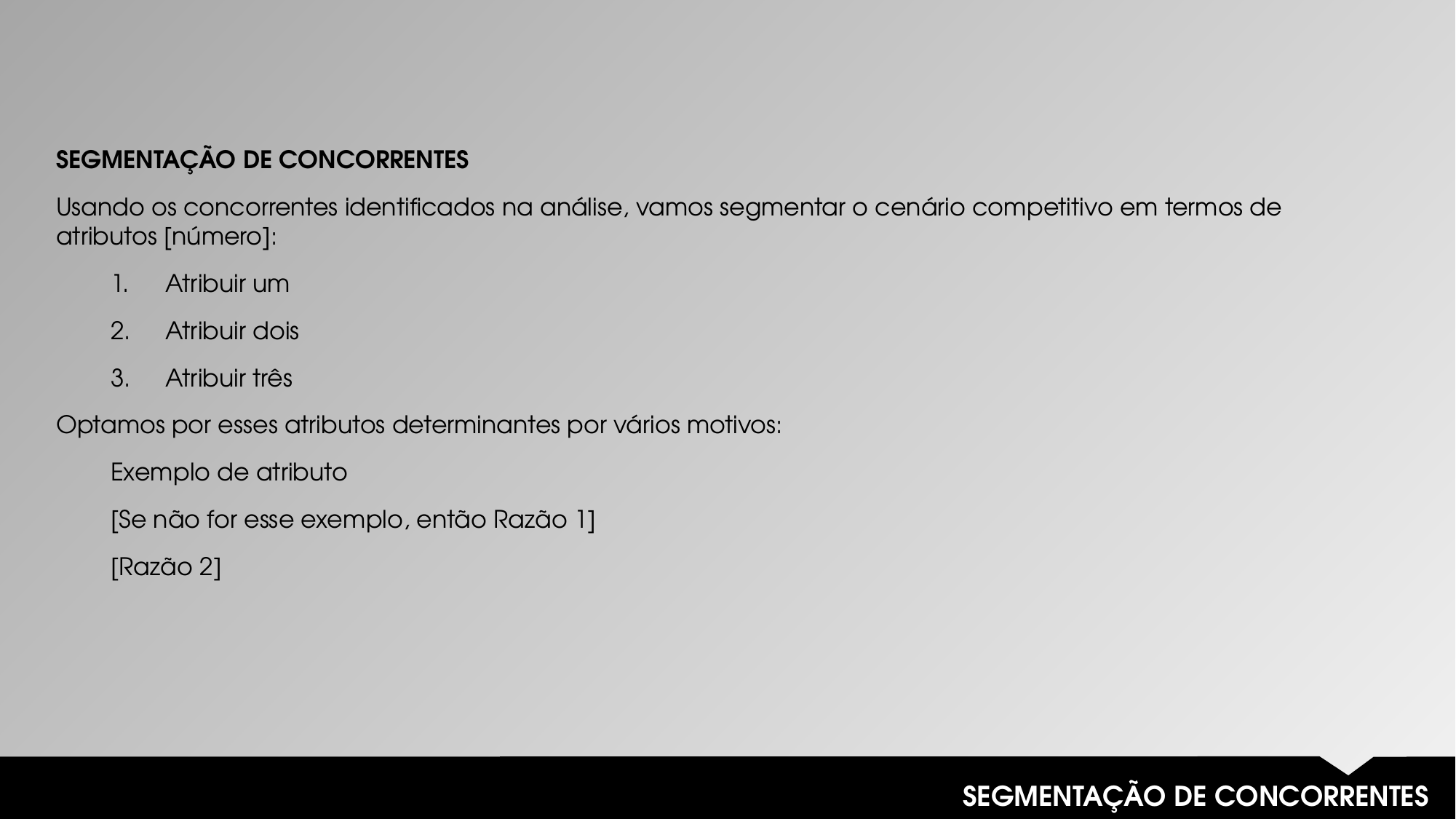

SEGMENTAÇÃO DE CONCORRENTES
Usando os concorrentes identificados na análise, vamos segmentar o cenário competitivo em termos de atributos [número]:
Atribuir um
Atribuir dois
Atribuir três
Optamos por esses atributos determinantes por vários motivos:
Exemplo de atributo
[Se não for esse exemplo, então Razão 1]
[Razão 2]

SEGMENTAÇÃO DE CONCORRENTES